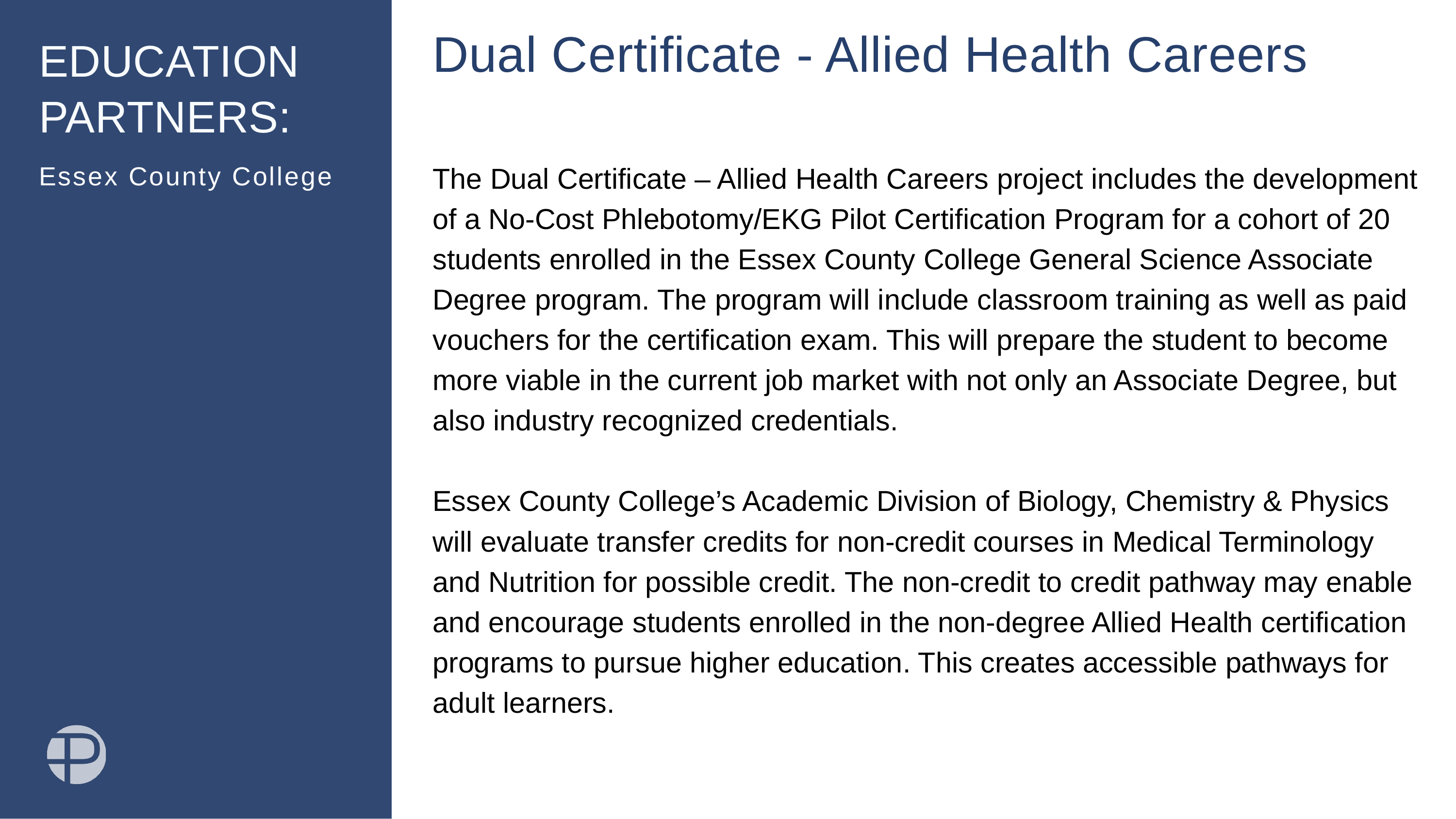

Dual Certificate - Allied Health Careers
EDUCATION PARTNERS: ​
The Dual Certificate – Allied Health Careers project includes the development of a No-Cost Phlebotomy/EKG Pilot Certification Program for a cohort of 20 students enrolled in the Essex County College General Science Associate Degree program. The program will include classroom training as well as paid vouchers for the certification exam. This will prepare the student to become more viable in the current job market with not only an Associate Degree, but also industry recognized credentials.​
​
Essex County College’s Academic Division of Biology, Chemistry & Physics will evaluate transfer credits for non-credit courses in Medical Terminology and Nutrition for possible credit. The non-credit to credit pathway may enable and encourage students enrolled in the non-degree Allied Health certification programs to pursue higher education. This creates accessible pathways for adult learners.

Essex County College